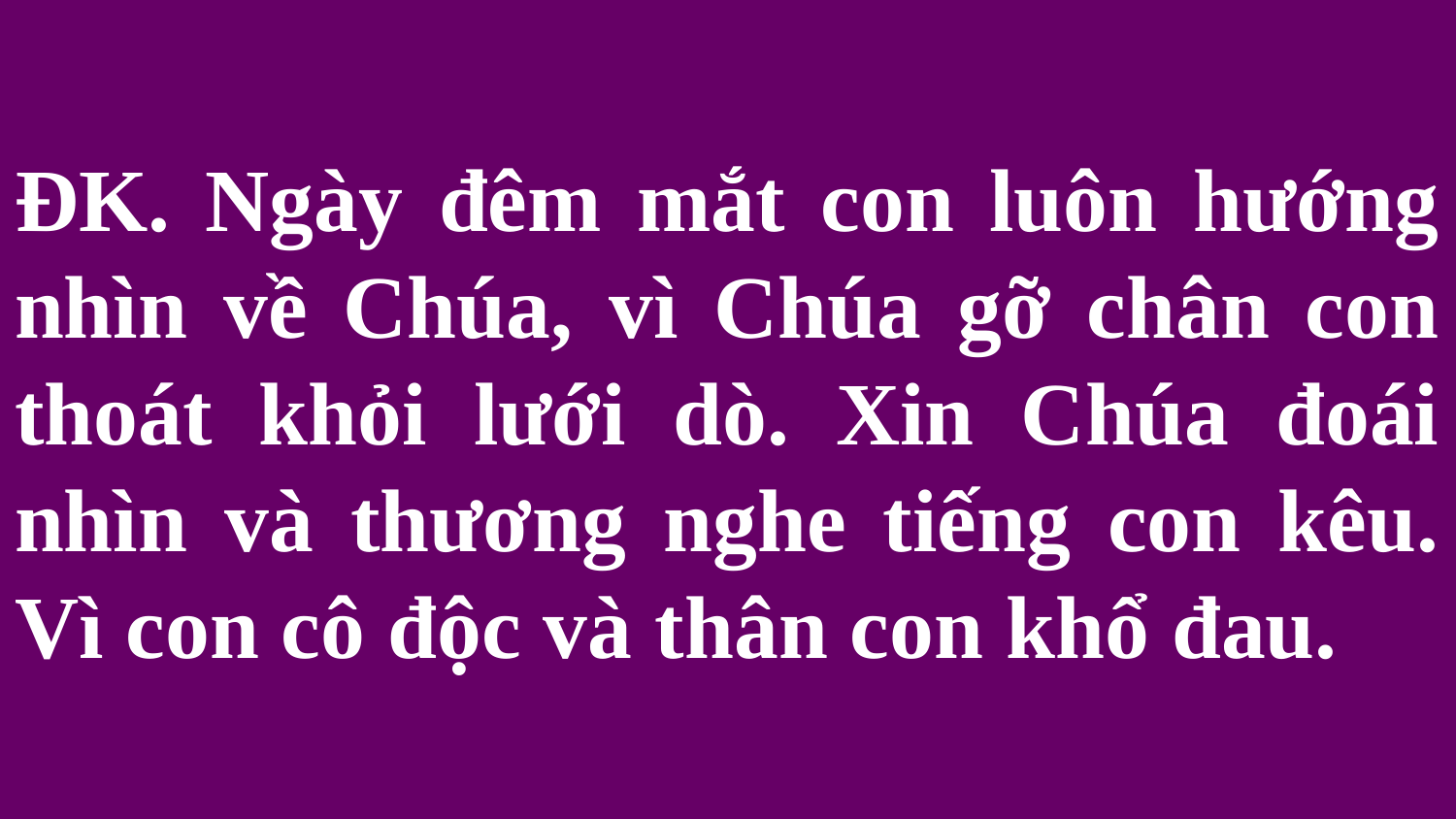

# ĐK. Ngày đêm mắt con luôn hướng nhìn về Chúa, vì Chúa gỡ chân con thoát khỏi lưới dò. Xin Chúa đoái nhìn và thương nghe tiếng con kêu. Vì con cô độc và thân con khổ đau.